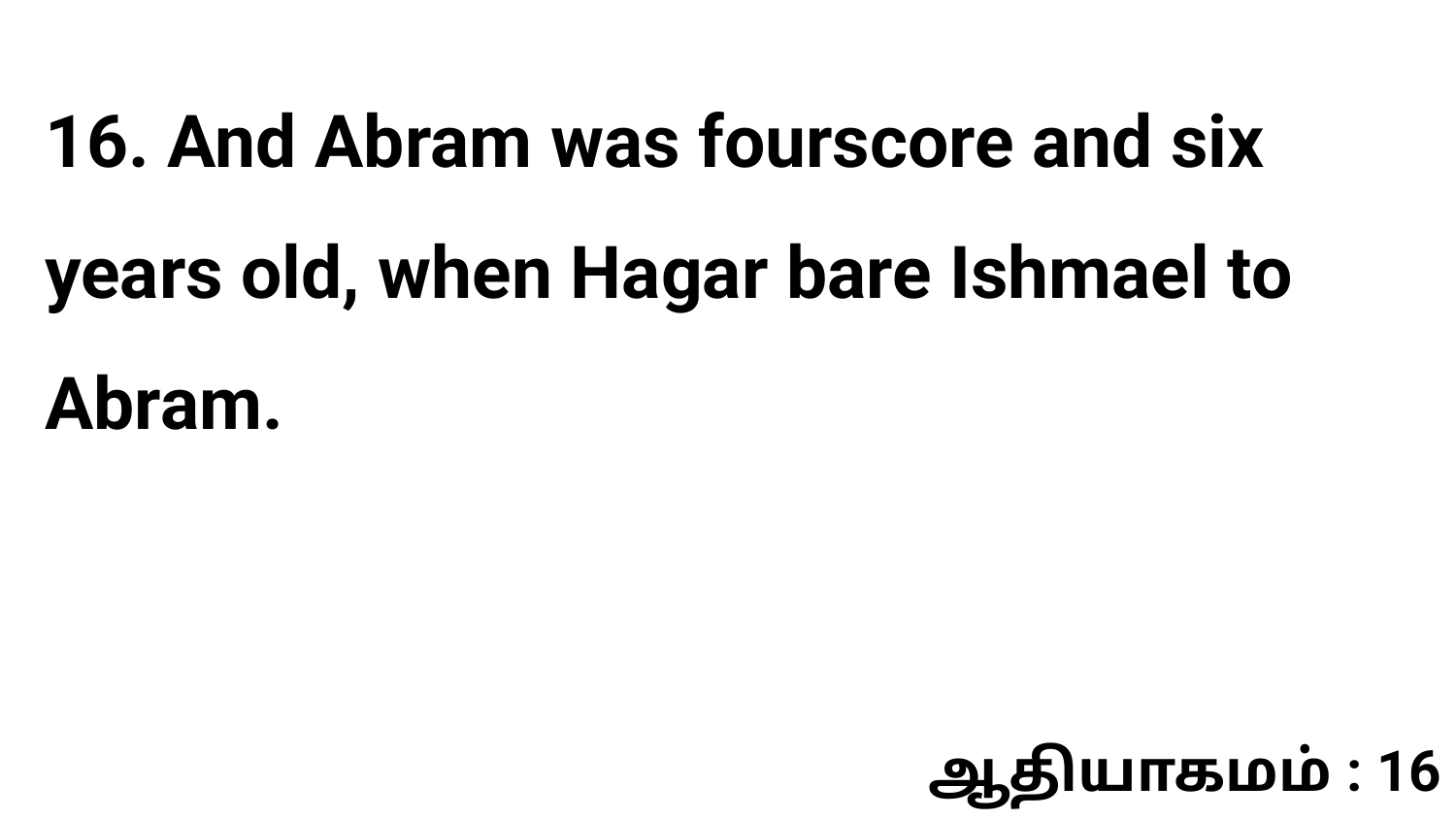

16. And Abram was fourscore and six years old, when Hagar bare Ishmael to Abram.
ஆதியாகமம் : 16